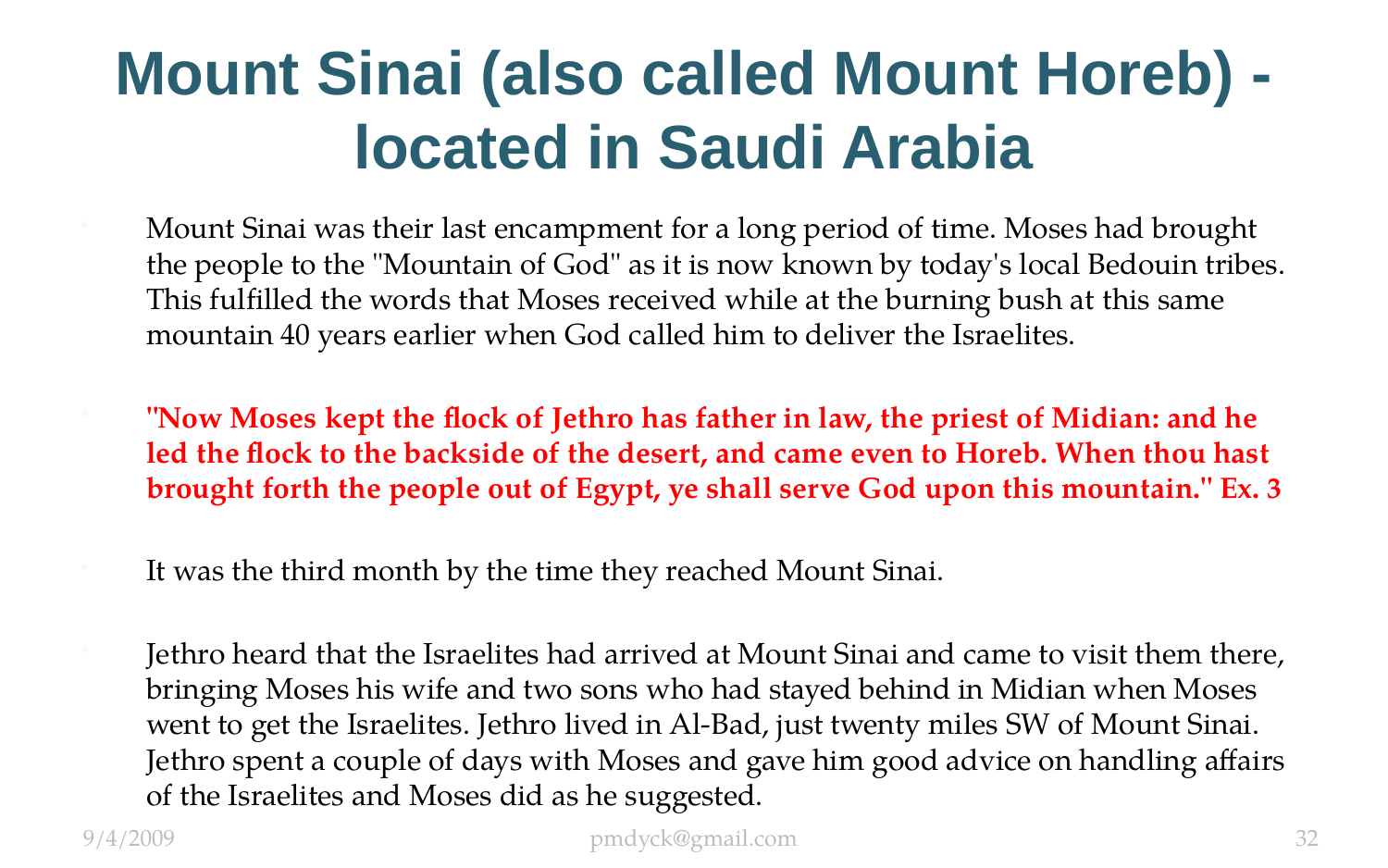

# Mount Sinai (also called Mount Horeb) - located in Saudi Arabia
Mount Sinai was their last encampment for a long period of time. Moses had brought the people to the "Mountain of God" as it is now known by today's local Bedouin tribes. This fulfilled the words that Moses received while at the burning bush at this same mountain 40 years earlier when God called him to deliver the Israelites.

"Now Moses kept the flock of Jethro has father in law, the priest of Midian: and he led the flock to the backside of the desert, and came even to Horeb. When thou hast brought forth the people out of Egypt, ye shall serve God upon this mountain." Ex. 3

It was the third month by the time they reached Mount Sinai.

Jethro heard that the Israelites had arrived at Mount Sinai and came to visit them there, bringing Moses his wife and two sons who had stayed behind in Midian when Moses went to get the Israelites. Jethro lived in Al-Bad, just twenty miles SW of Mount Sinai. Jethro spent a couple of days with Moses and gave him good advice on handling affairs of the Israelites and Moses did as he suggested.
9/4/2009
pmdyck@gmail.com
32